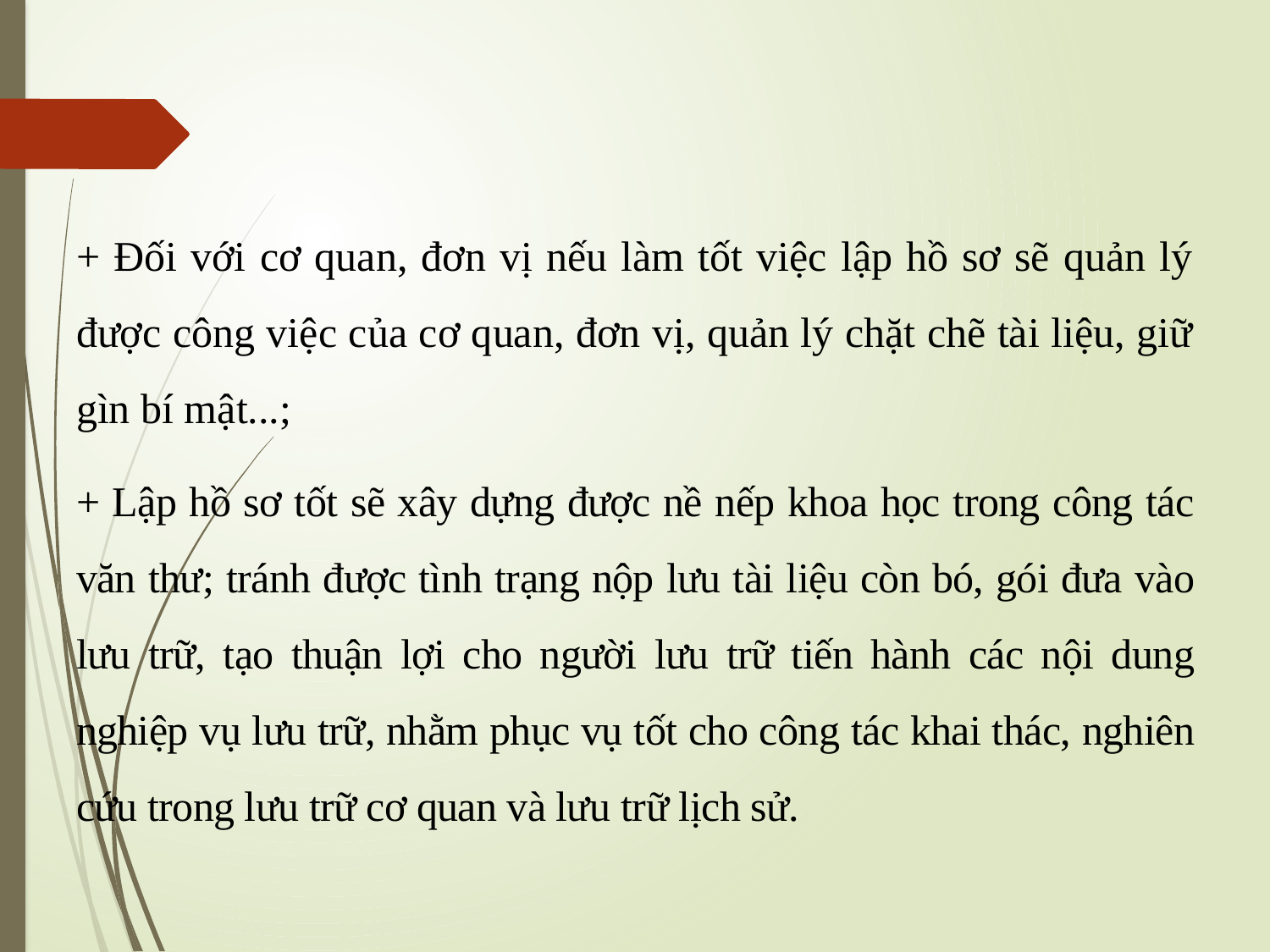

#
+ Đối với cơ quan, đơn vị nếu làm tốt việc lập hồ sơ sẽ quản lý được công việc của cơ quan, đơn vị, quản lý chặt chẽ tài liệu, giữ gìn bí mật...;
+ Lập hồ sơ tốt sẽ xây dựng được nề nếp khoa học trong công tác văn thư; tránh được tình trạng nộp lưu tài liệu còn bó, gói đưa vào lưu trữ, tạo thuận lợi cho người lưu trữ tiến hành các nội dung nghiệp vụ lưu trữ, nhằm phục vụ tốt cho công tác khai thác, nghiên cứu trong lưu trữ cơ quan và lưu trữ lịch sử.